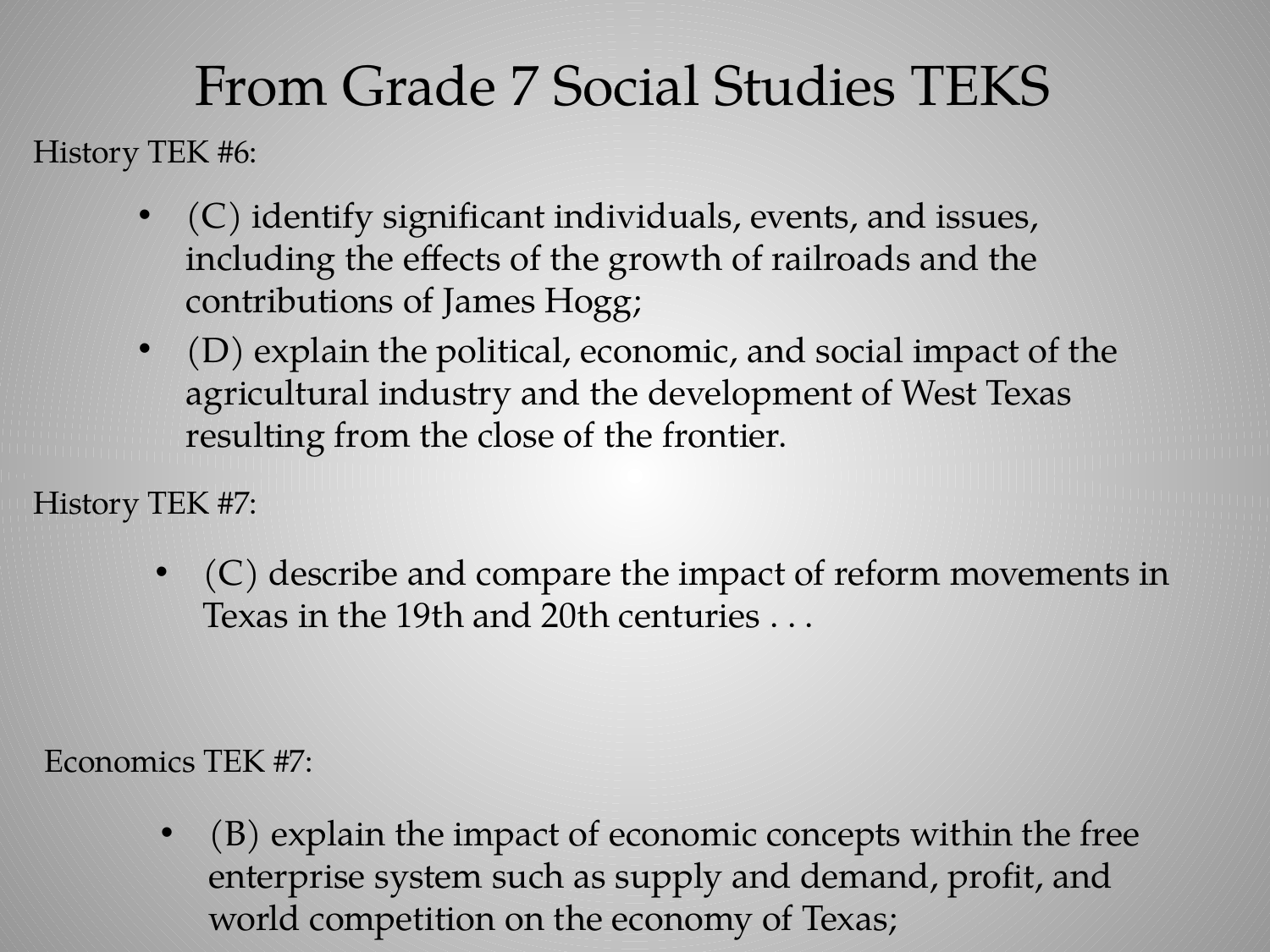

# From Grade 7 Social Studies TEKS
History TEK #6:
(C) identify significant individuals, events, and issues, including the effects of the growth of railroads and the contributions of James Hogg;
(D) explain the political, economic, and social impact of the agricultural industry and the development of West Texas resulting from the close of the frontier.
History TEK #7:
(C) describe and compare the impact of reform movements in Texas in the 19th and 20th centuries . . .
Economics TEK #7:
(B) explain the impact of economic concepts within the free enterprise system such as supply and demand, profit, and world competition on the economy of Texas;